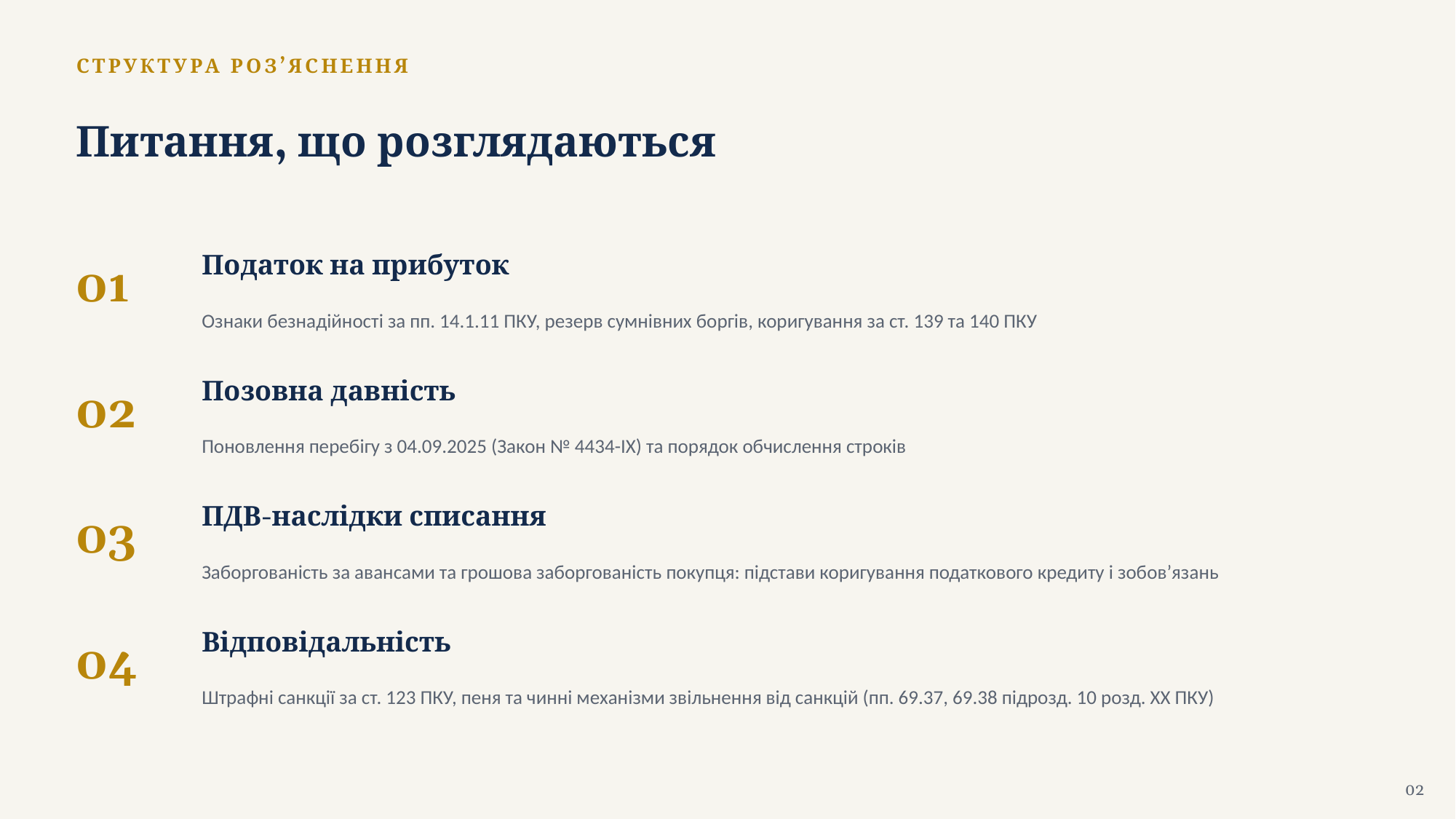

СТРУКТУРА РОЗ’ЯСНЕННЯ
Питання, що розглядаються
01
Податок на прибуток
Ознаки безнадійності за пп. 14.1.11 ПКУ, резерв сумнівних боргів, коригування за ст. 139 та 140 ПКУ
02
Позовна давність
Поновлення перебігу з 04.09.2025 (Закон № 4434-IX) та порядок обчислення строків
03
ПДВ-наслідки списання
Заборгованість за авансами та грошова заборгованість покупця: підстави коригування податкового кредиту і зобов’язань
04
Відповідальність
Штрафні санкції за ст. 123 ПКУ, пеня та чинні механізми звільнення від санкцій (пп. 69.37, 69.38 підрозд. 10 розд. XX ПКУ)
02